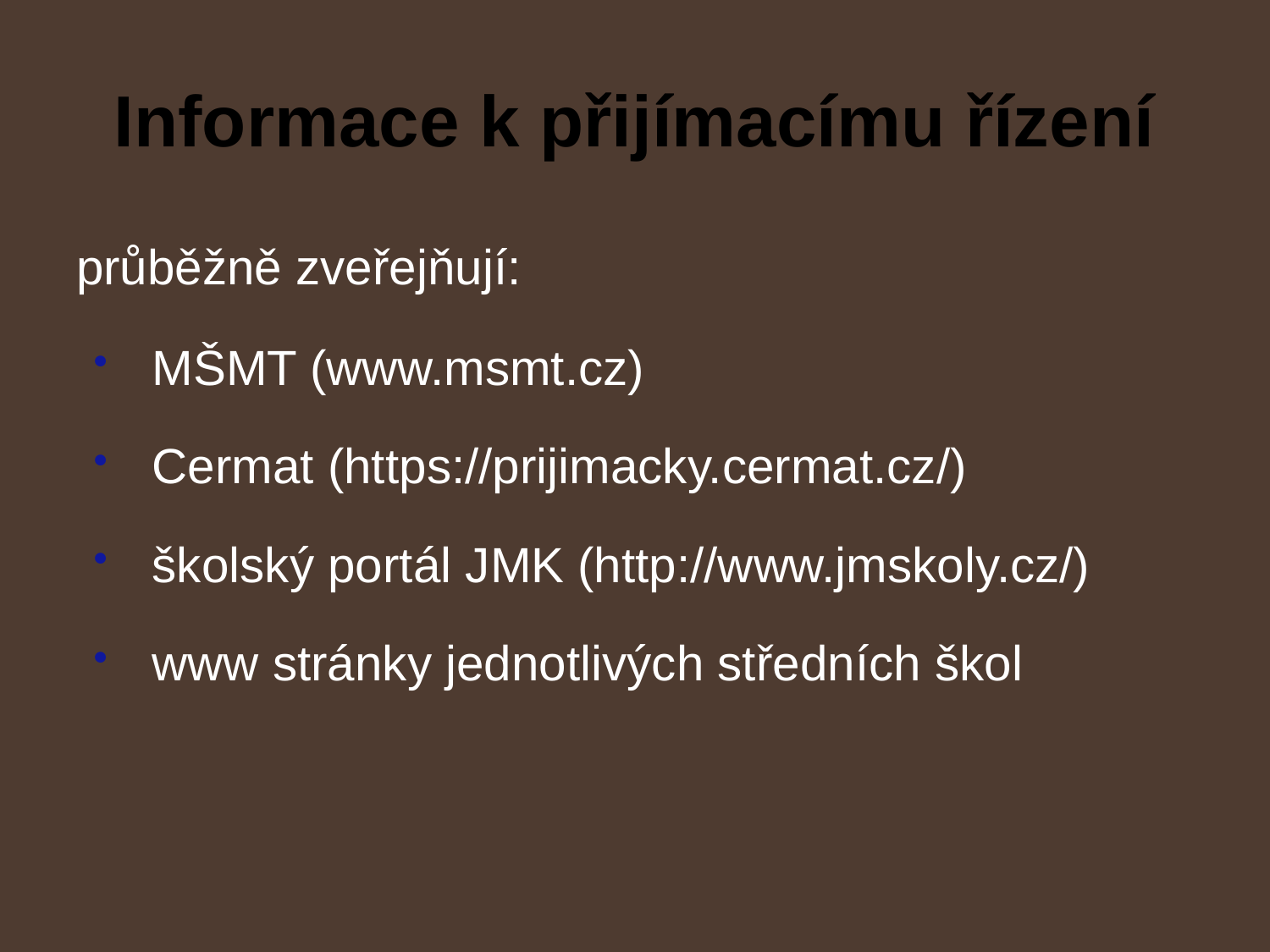

# Informace k přijímacímu řízení
průběžně zveřejňují:
MŠMT (www.msmt.cz)
Cermat (https://prijimacky.cermat.cz/)
školský portál JMK (http://www.jmskoly.cz/)
www stránky jednotlivých středních škol